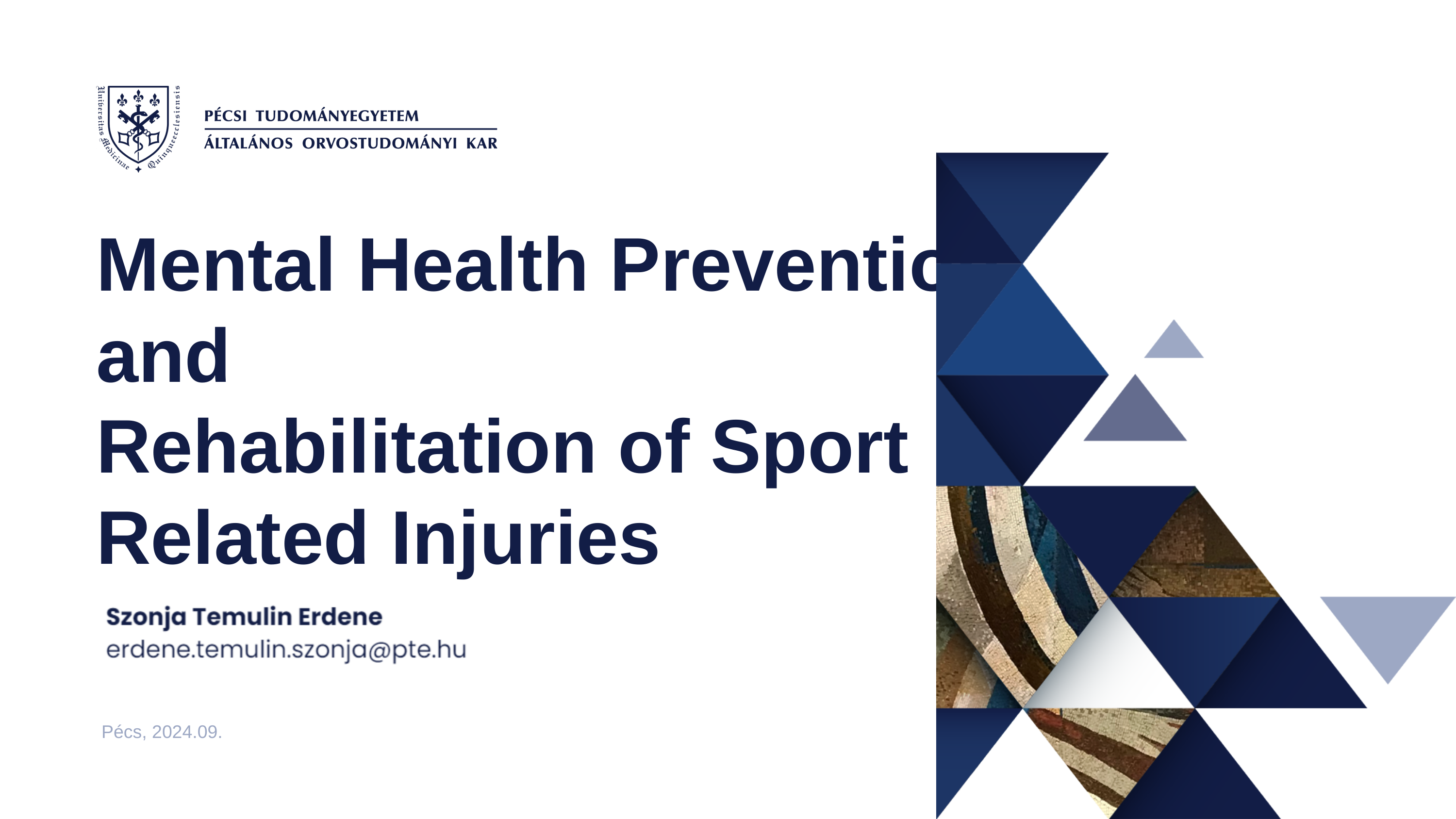

Mental Health Prevention and
Rehabilitation of Sport Related Injuries

Pécs, 2024.09.